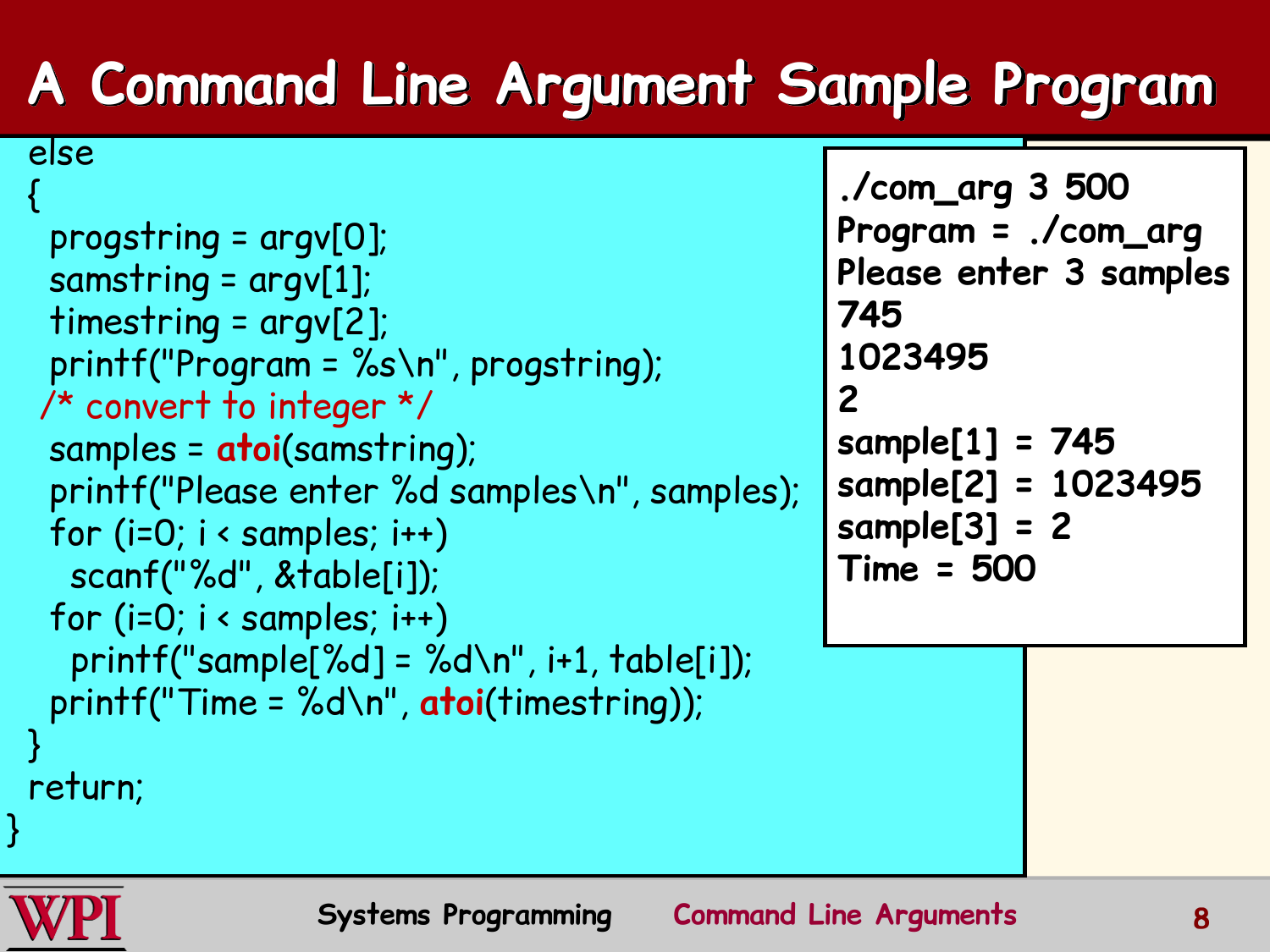

# A Command Line Argument Sample Program
  else
  {
    progstring = argv[0];
    samstring = argv[1];
    timestring = argv[2];
    printf("Program = %s\n", progstring);
   /* convert to integer */
    samples = atoi(samstring);
    printf("Please enter %d samples\n", samples);
    for (i=0; i < samples; i++)
      scanf("%d", &table[i]);
    for (i=0; i < samples; i++)
      printf("sample[%d] = %d\n", i+1, table[i]);
    printf("Time = %d\n", atoi(timestring));
  }
  return;
}

./com_arg 3 500
Program = ./com_arg
Please enter 3 samples
745
1023495
2
sample[1] = 745
sample[2] = 1023495
sample[3] = 2
Time = 500

Systems Programming     Command Line Arguments
8